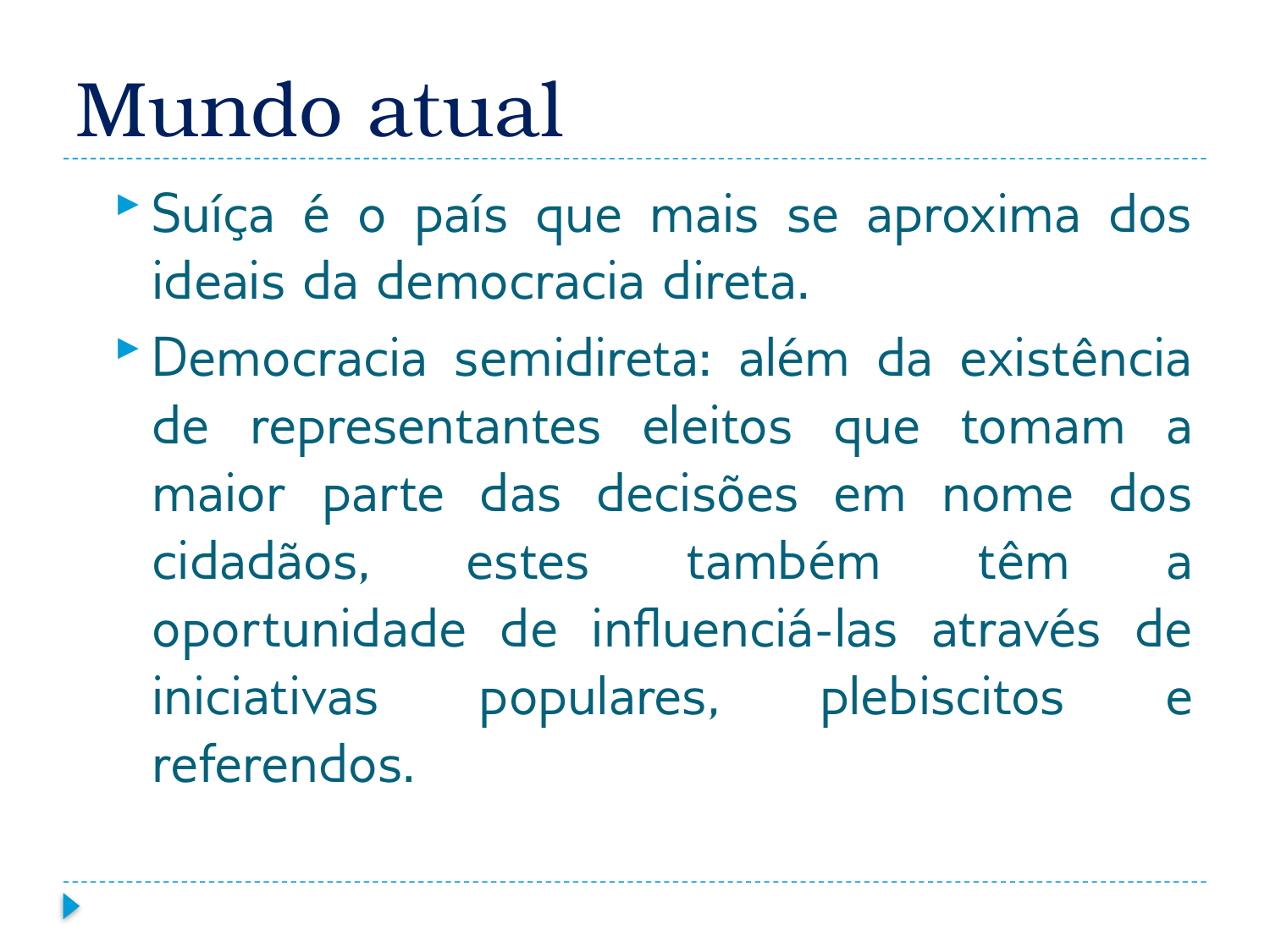

# Mundo atual
Suíça é o país que mais se aproxima dos ideais da democracia direta.
Democracia semidireta: além da existência de representantes eleitos que tomam a maior parte das decisões em nome dos cidadãos, estes também têm a oportunidade de influenciá-las através de iniciativas populares, plebiscitos e referendos.